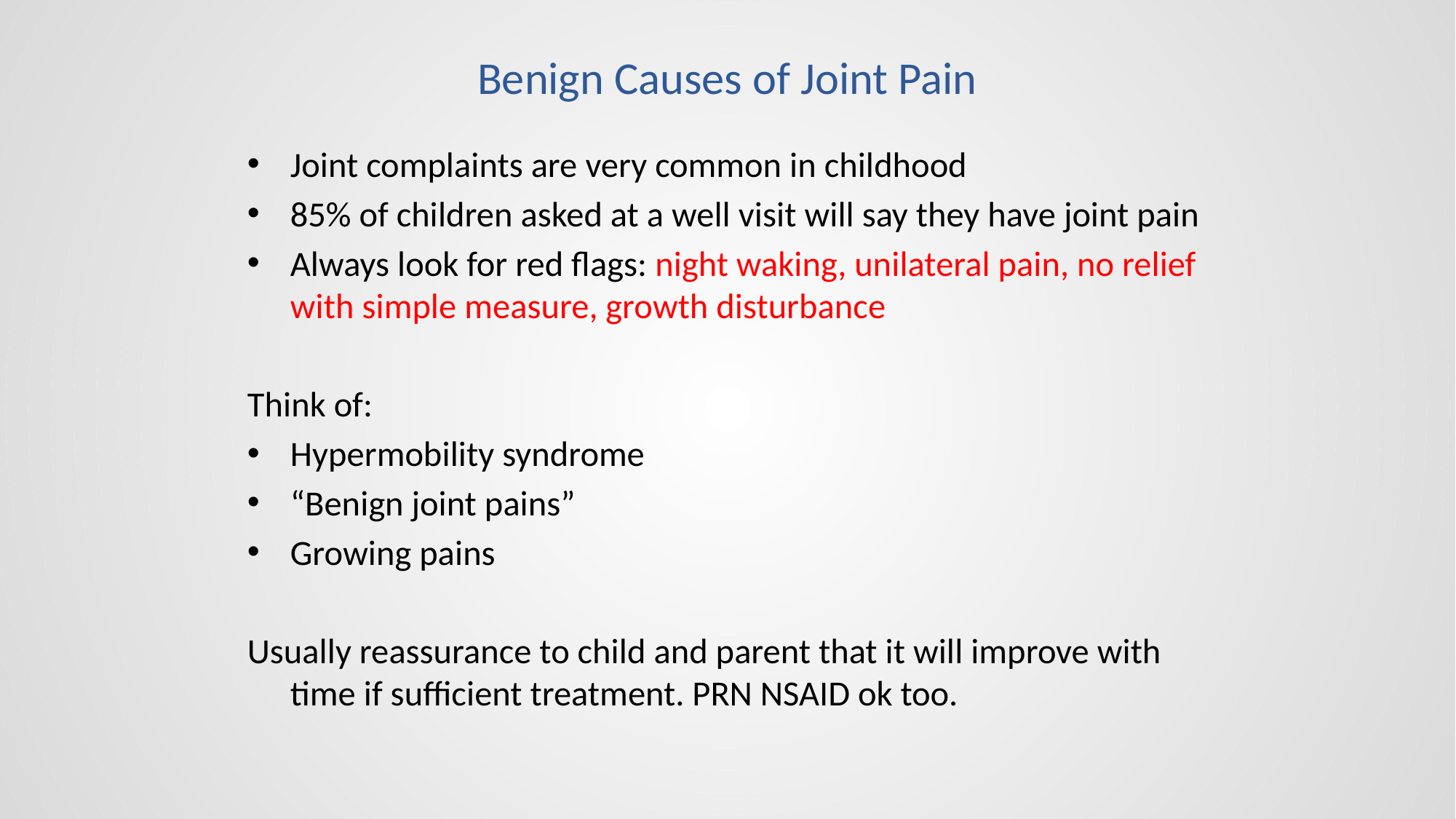

# Benign Causes of Joint Pain
Joint complaints are very common in childhood
85% of children asked at a well visit will say they have joint pain
Always look for red flags: night waking, unilateral pain, no relief with simple measure, growth disturbance

Think of:
Hypermobility syndrome
“Benign joint pains”
Growing pains

Usually reassurance to child and parent that it will improve with time if sufficient treatment. PRN NSAID ok too.